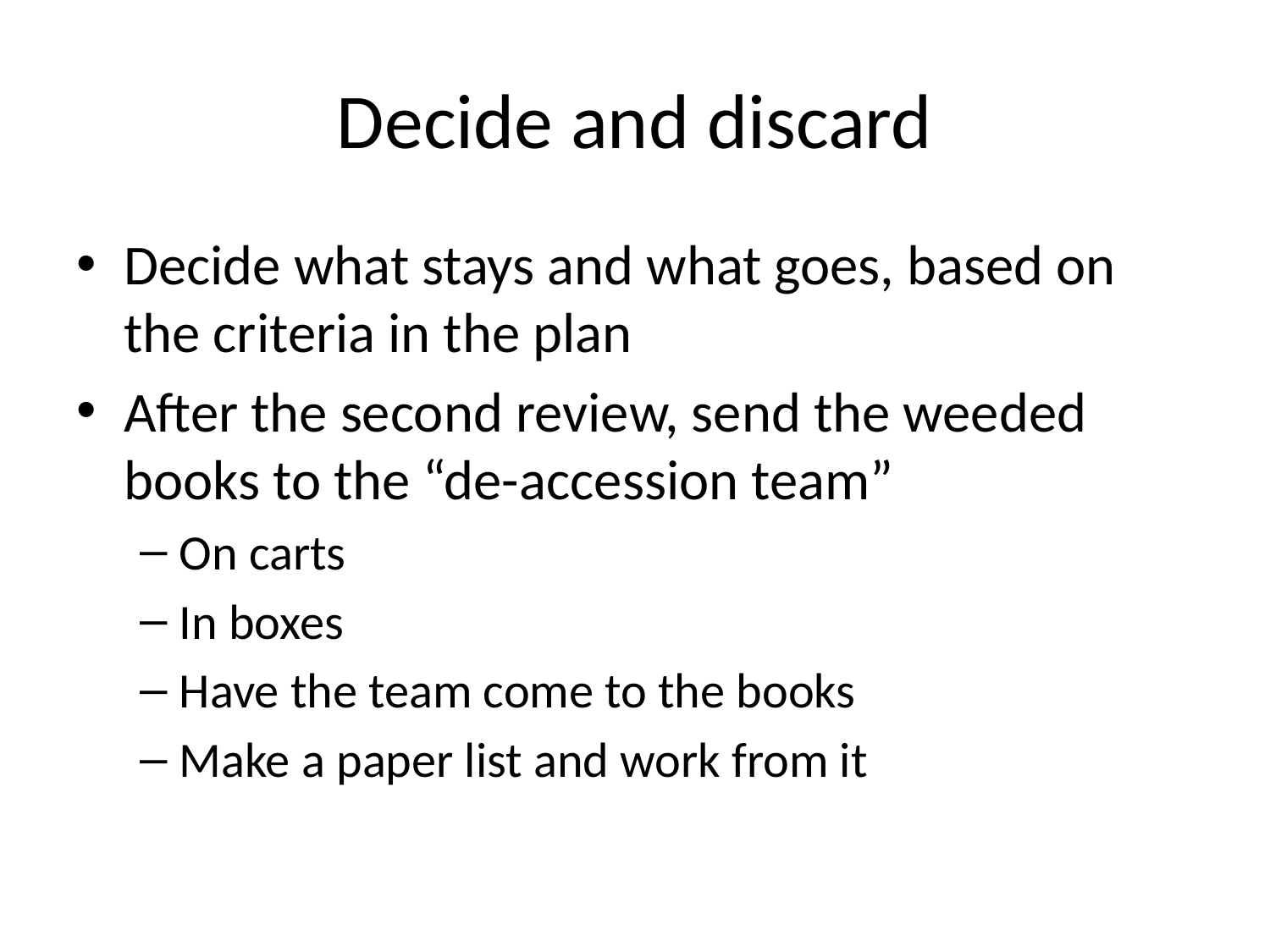

# Decide and discard
Decide what stays and what goes, based on the criteria in the plan
After the second review, send the weeded books to the “de-accession team”
On carts
In boxes
Have the team come to the books
Make a paper list and work from it